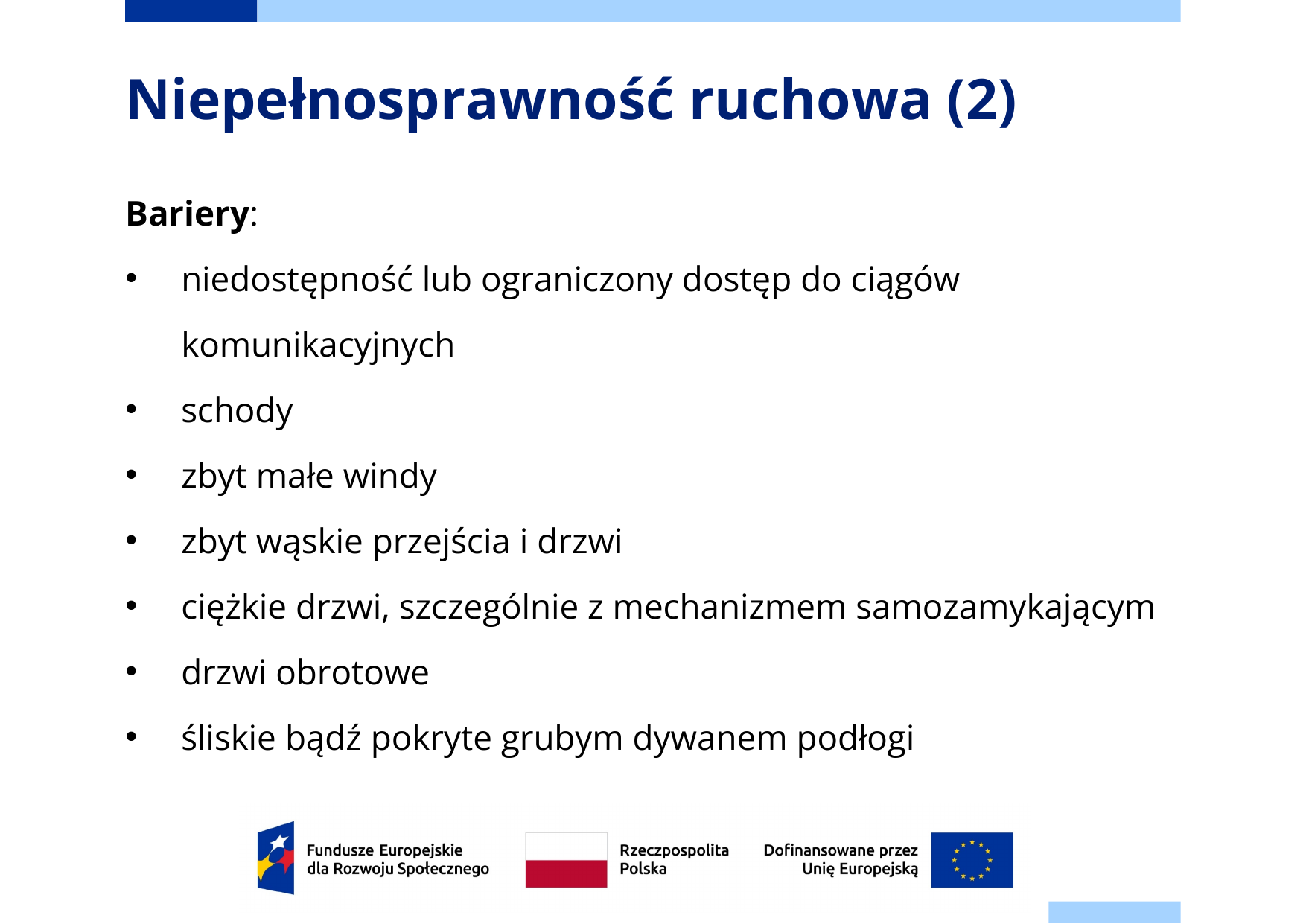

# Niepełnosprawność ruchowa (2)
Bariery:
niedostępność lub ograniczony dostęp do ciągów komunikacyjnych
schody
zbyt małe windy
zbyt wąskie przejścia i drzwi
ciężkie drzwi, szczególnie z mechanizmem samozamykającym
drzwi obrotowe
śliskie bądź pokryte grubym dywanem podłogi